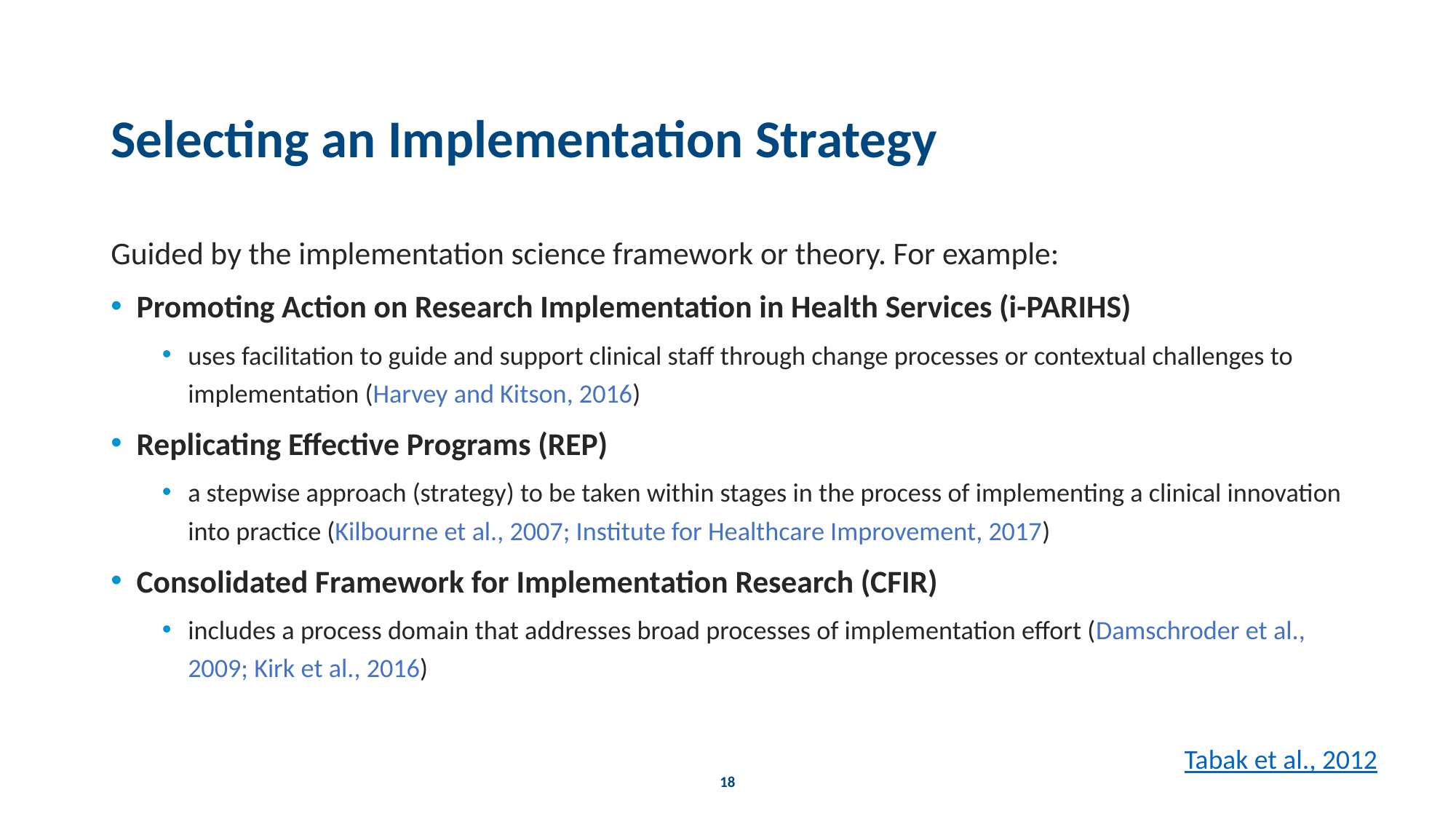

# Selecting an Implementation Strategy
Guided by the implementation science framework or theory. For example:
Promoting Action on Research Implementation in Health Services (i-PARIHS)
uses facilitation to guide and support clinical staff through change processes or contextual challenges to implementation (Harvey and Kitson, 2016)
Replicating Effective Programs (REP)
a stepwise approach (strategy) to be taken within stages in the process of implementing a clinical innovation into practice (Kilbourne et al., 2007; Institute for Healthcare Improvement, 2017)
Consolidated Framework for Implementation Research (CFIR)
includes a process domain that addresses broad processes of implementation effort (Damschroder et al., 2009; Kirk et al., 2016)

Tabak et al., 2012
18